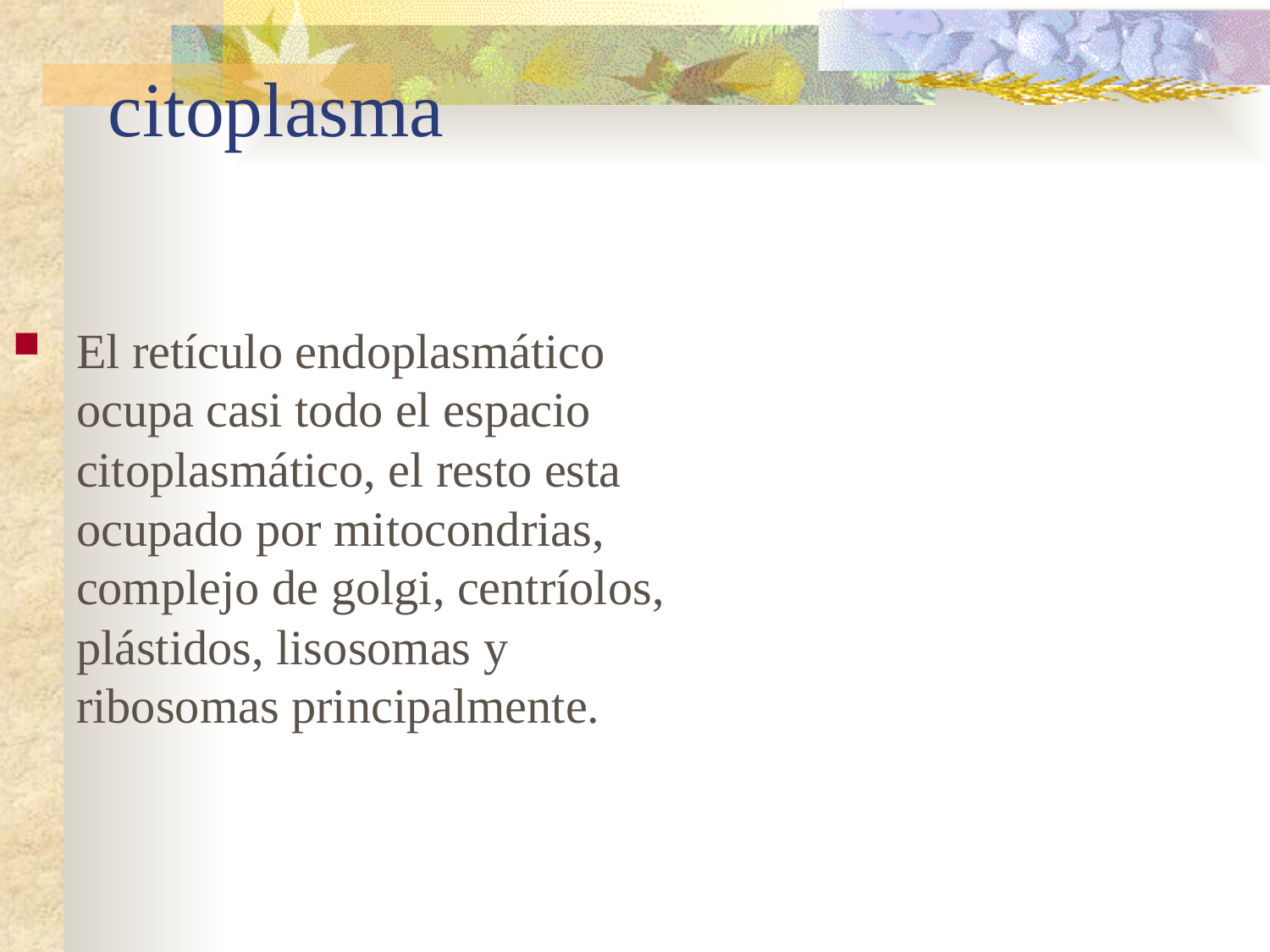

# citoplasma

El retículo endoplasmático ocupa casi todo el espacio citoplasmático, el resto esta ocupado por mitocondrias, complejo de golgi, centríolos, plástidos, lisosomas y ribosomas principalmente.